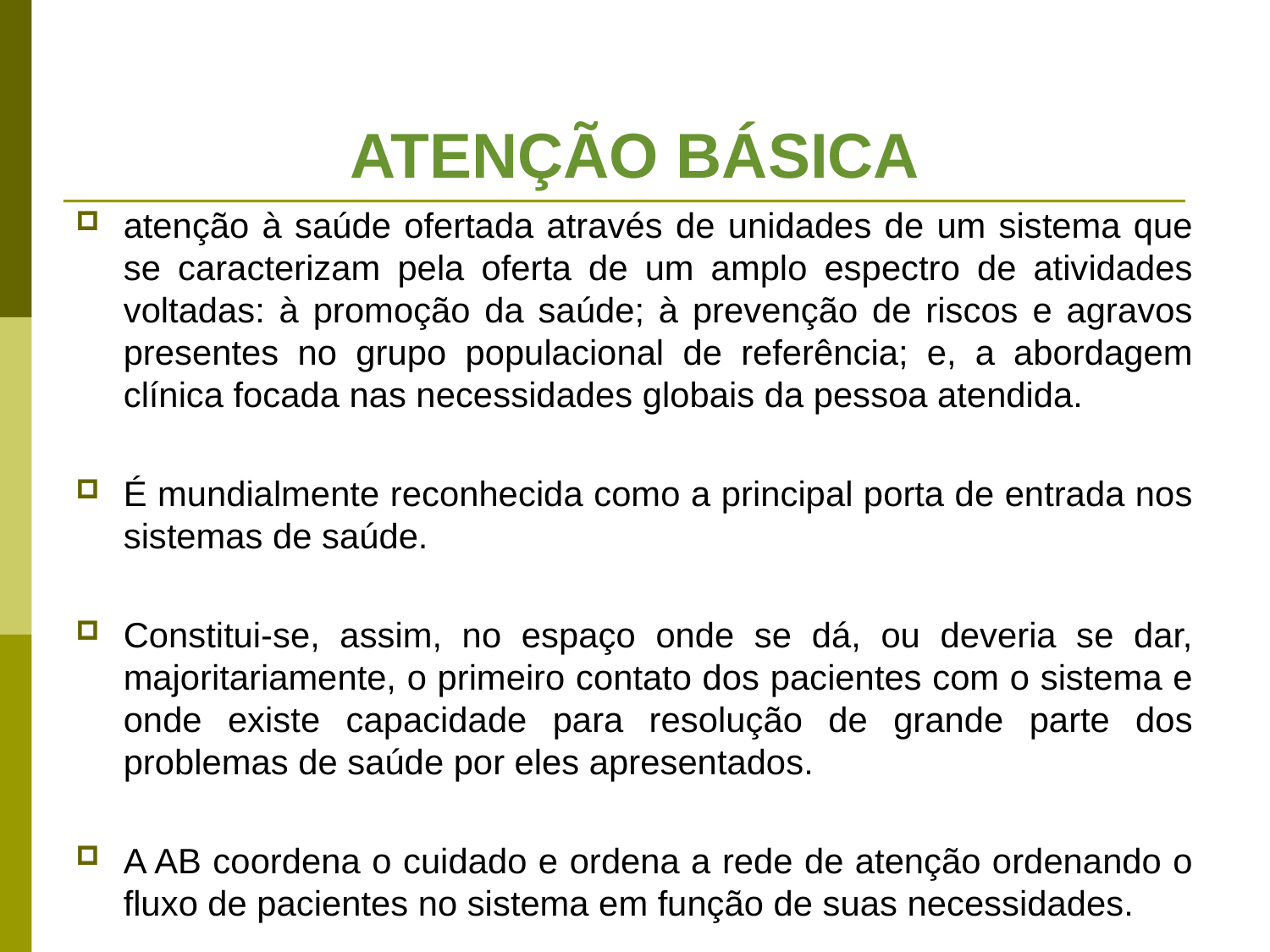

# ATENÇÃO BÁSICA
atenção à saúde ofertada através de unidades de um sistema que se caracterizam pela oferta de um amplo espectro de atividades voltadas: à promoção da saúde; à prevenção de riscos e agravos presentes no grupo populacional de referência; e, a abordagem clínica focada nas necessidades globais da pessoa atendida.

É mundialmente reconhecida como a principal porta de entrada nos sistemas de saúde.

Constitui-se, assim, no espaço onde se dá, ou deveria se dar, majoritariamente, o primeiro contato dos pacientes com o sistema e onde existe capacidade para resolução de grande parte dos problemas de saúde por eles apresentados.

A AB coordena o cuidado e ordena a rede de atenção ordenando o fluxo de pacientes no sistema em função de suas necessidades.